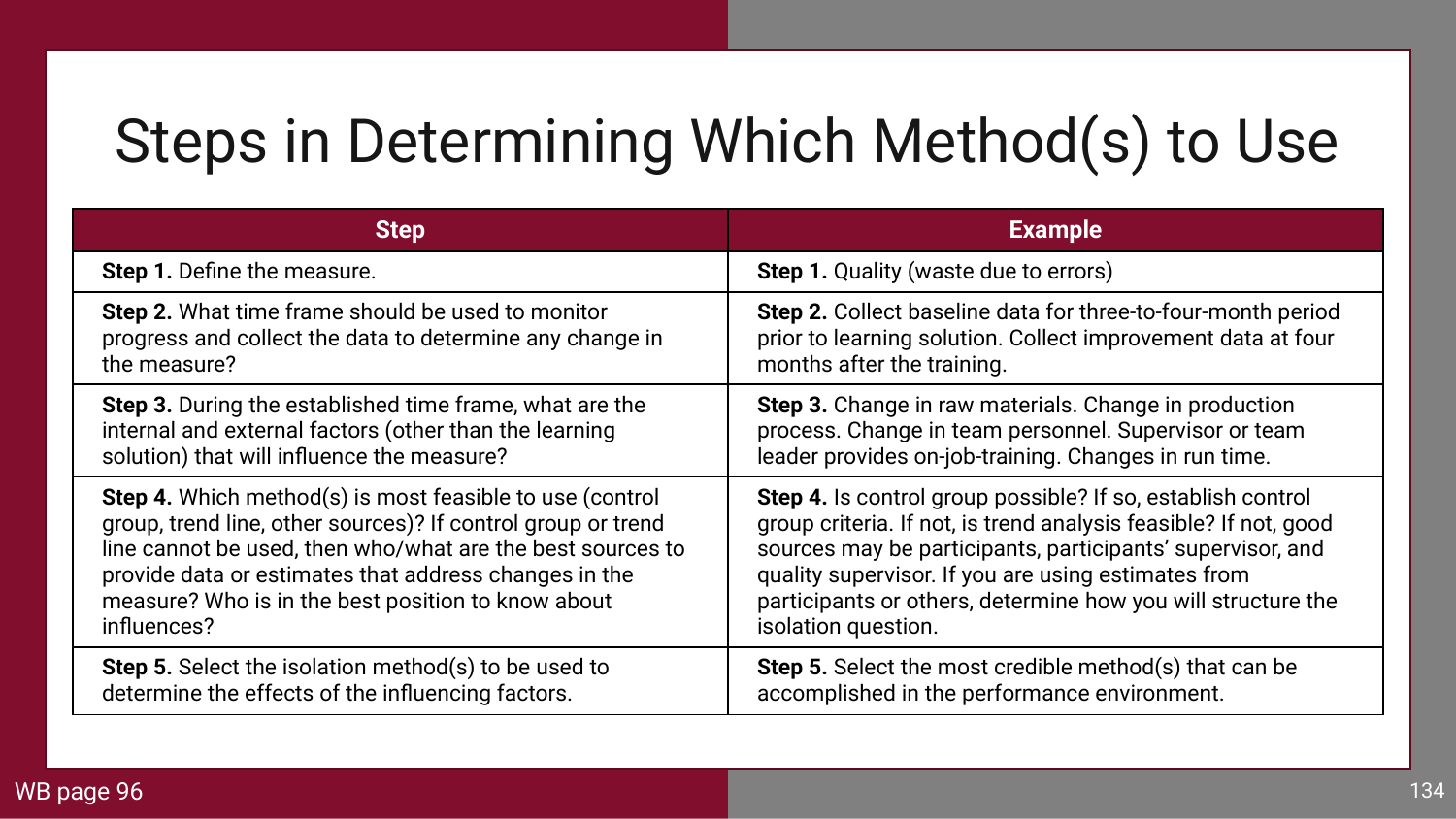

# Steps in Determining Which Method(s) to Use
| Step | Example |
| --- | --- |
| Step 1. Define the measure. | Step 1. Quality (waste due to errors) |
| Step 2. What time frame should be used to monitor progress and collect the data to determine any change in the measure? | Step 2. Collect baseline data for three-to-four-month period prior to learning solution. Collect improvement data at four months after the training. |
| Step 3. During the established time frame, what are the internal and external factors (other than the learning solution) that will influence the measure? | Step 3. Change in raw materials. Change in production process. Change in team personnel. Supervisor or team leader provides on-job-training. Changes in run time. |
| Step 4. Which method(s) is most feasible to use (control group, trend line, other sources)? If control group or trend line cannot be used, then who/what are the best sources to provide data or estimates that address changes in the measure? Who is in the best position to know about influences? | Step 4. Is control group possible? If so, establish control group criteria. If not, is trend analysis feasible? If not, good sources may be participants, participants’ supervisor, and quality supervisor. If you are using estimates from participants or others, determine how you will structure the isolation question. |
| Step 5. Select the isolation method(s) to be used to determine the effects of the influencing factors. | Step 5. Select the most credible method(s) that can be accomplished in the performance environment. |
WB page 96
134